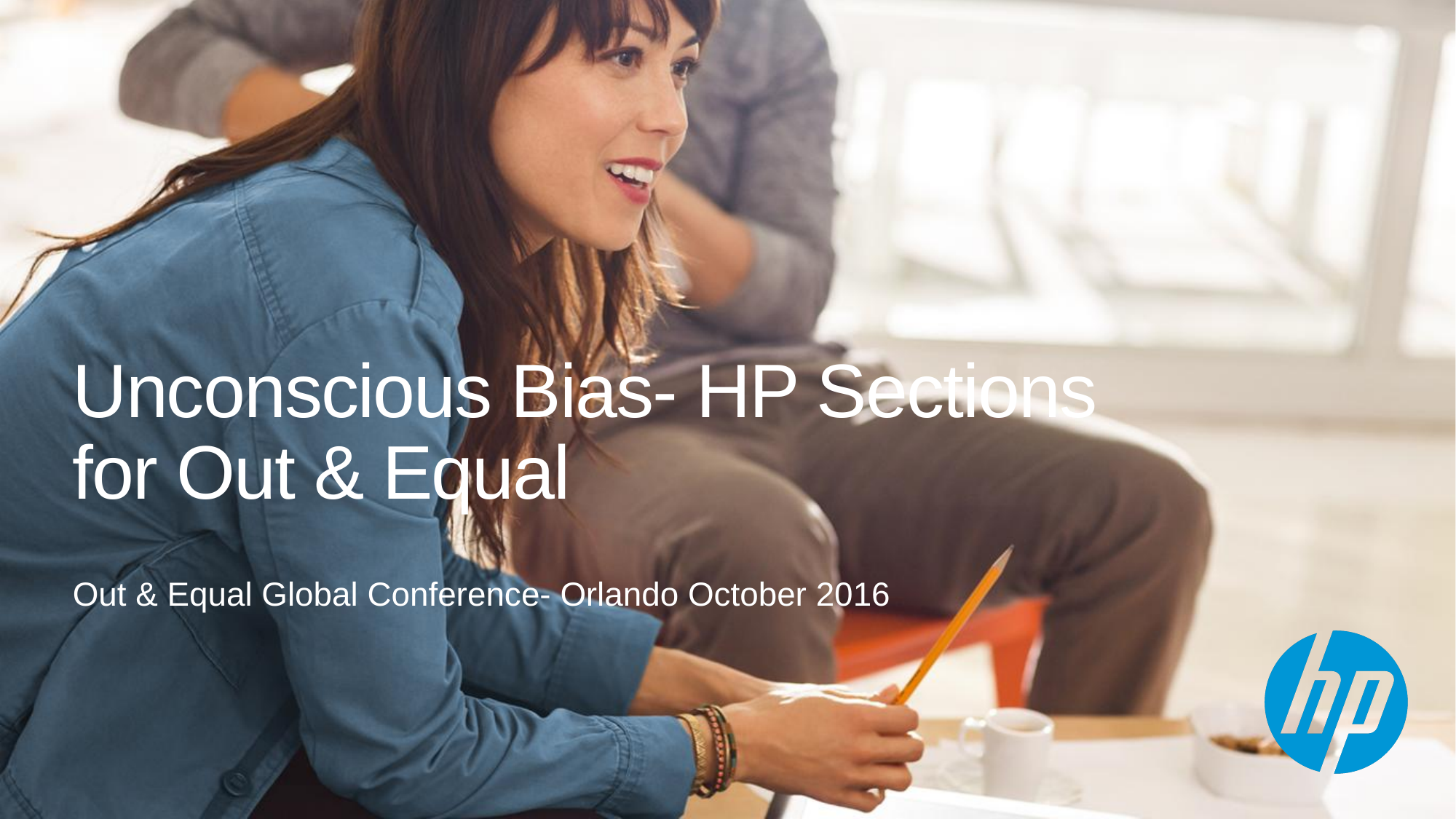

# Unconscious Bias- HP Sections for Out & Equal

Out & Equal Global Conference- Orlando October 2016